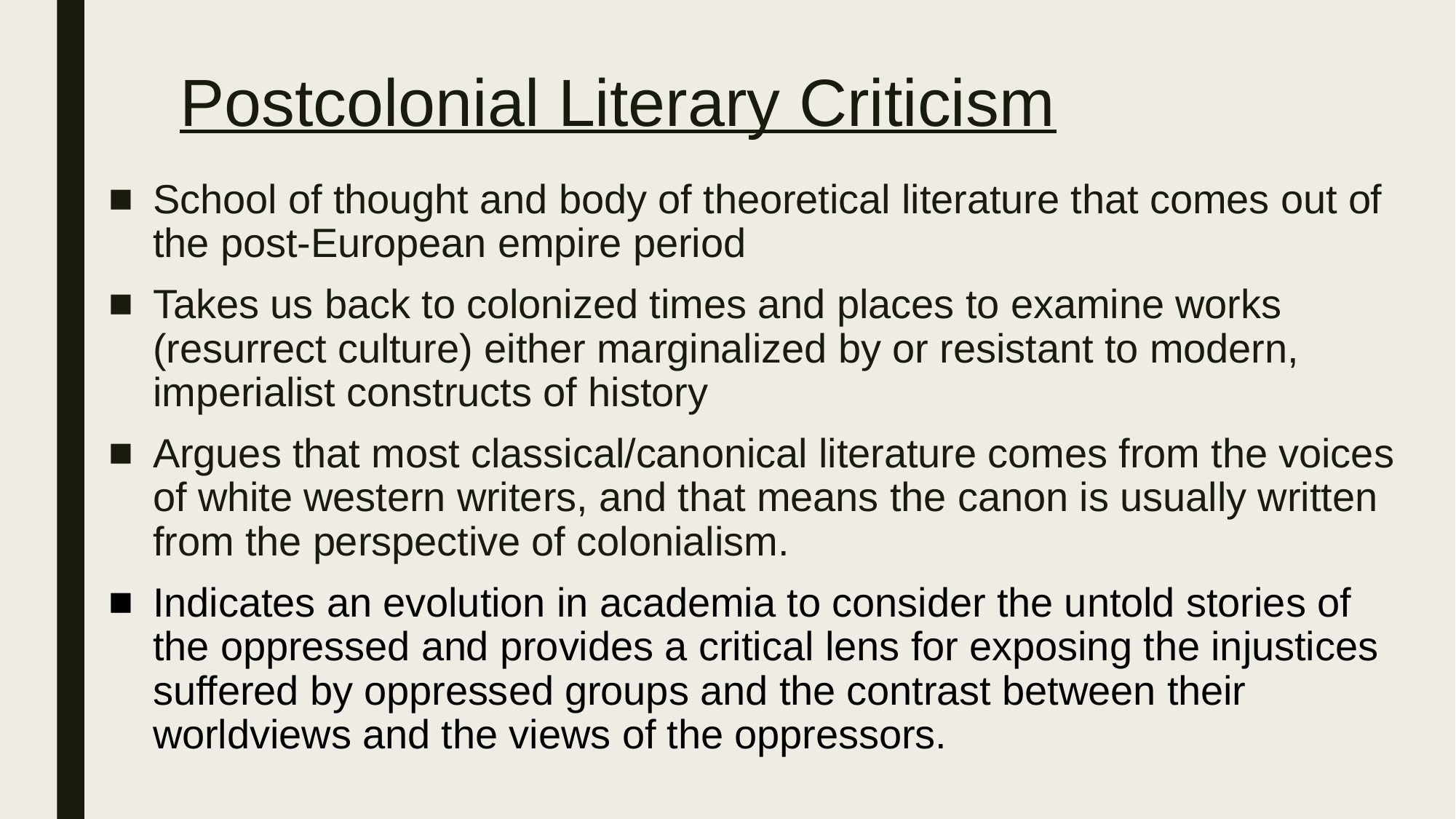

# Postcolonial Literary Criticism
School of thought and body of theoretical literature that comes out of the post-European empire period
Takes us back to colonized times and places to examine works (resurrect culture) either marginalized by or resistant to modern, imperialist constructs of history
Argues that most classical/canonical literature comes from the voices of white western writers, and that means the canon is usually written from the perspective of colonialism.
Indicates an evolution in academia to consider the untold stories of the oppressed and provides a critical lens for exposing the injustices suffered by oppressed groups and the contrast between their worldviews and the views of the oppressors.